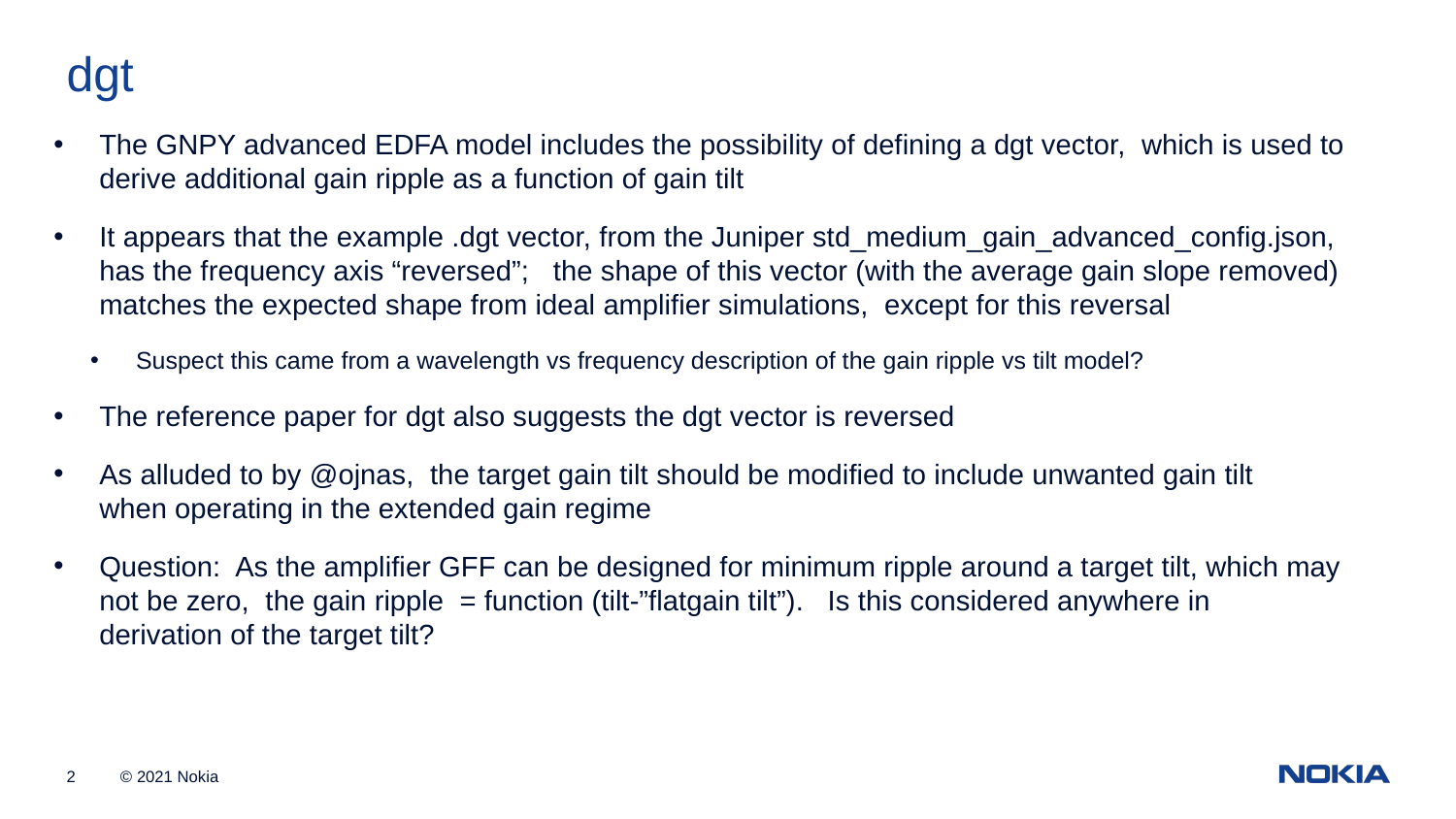

dgt

The GNPY advanced EDFA model includes the possibility of defining a dgt vector,  which is used to derive additional gain ripple as a function of gain tilt
It appears that the example .dgt vector, from the Juniper std_medium_gain_advanced_config.json,
has the frequency axis “reversed”;   the shape of this vector (with the average gain slope removed) matches the expected shape from ideal amplifier simulations,  except for this reversal
Suspect this came from a wavelength vs frequency description of the gain ripple vs tilt model?
The reference paper for dgt also suggests the dgt vector is reversed
As alluded to by @ojnas,  the target gain tilt should be modified to include unwanted gain tilt
when operating in the extended gain regime
Question:  As the amplifier GFF can be designed for minimum ripple around a target tilt, which may not be zero,  the gain ripple  = function (tilt-”flatgain tilt”).   Is this considered anywhere in
derivation of the target tilt?